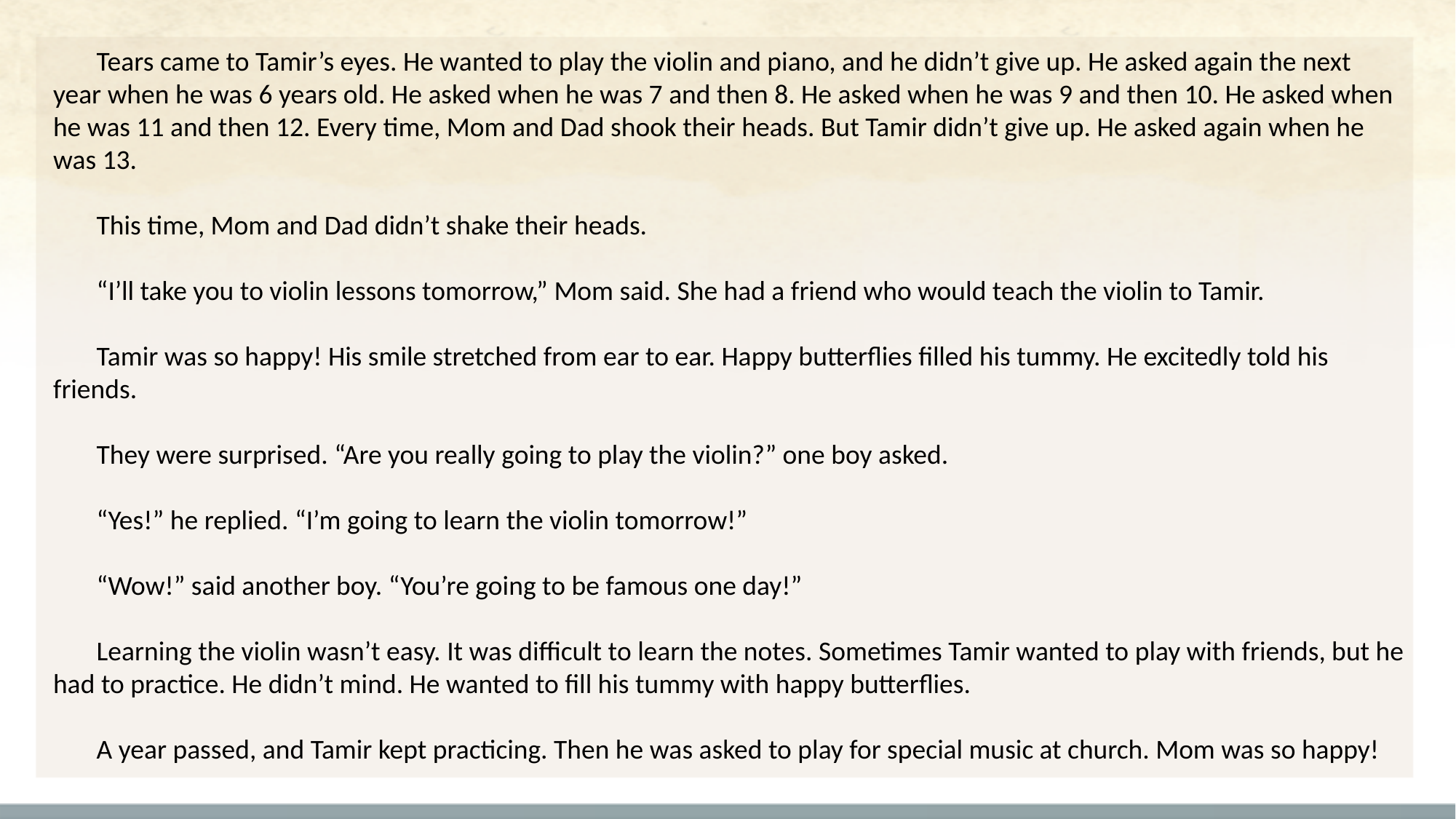

Tears came to Tamir’s eyes. He wanted to play the violin and piano, and he didn’t give up. He asked again the next year when he was 6 years old. He asked when he was 7 and then 8. He asked when he was 9 and then 10. He asked when he was 11 and then 12. Every time, Mom and Dad shook their heads. But Tamir didn’t give up. He asked again when he was 13.

This time, Mom and Dad didn’t shake their heads.

“I’ll take you to violin lessons tomorrow,” Mom said. She had a friend who would teach the violin to Tamir.

Tamir was so happy! His smile stretched from ear to ear. Happy butterflies filled his tummy. He excitedly told his friends.

They were surprised. “Are you really going to play the violin?” one boy asked.

“Yes!” he replied. “I’m going to learn the violin tomorrow!”

“Wow!” said another boy. “You’re going to be famous one day!”

Learning the violin wasn’t easy. It was difficult to learn the notes. Sometimes Tamir wanted to play with friends, but he had to practice. He didn’t mind. He wanted to fill his tummy with happy butterflies.

A year passed, and Tamir kept practicing. Then he was asked to play for special music at church. Mom was so happy!